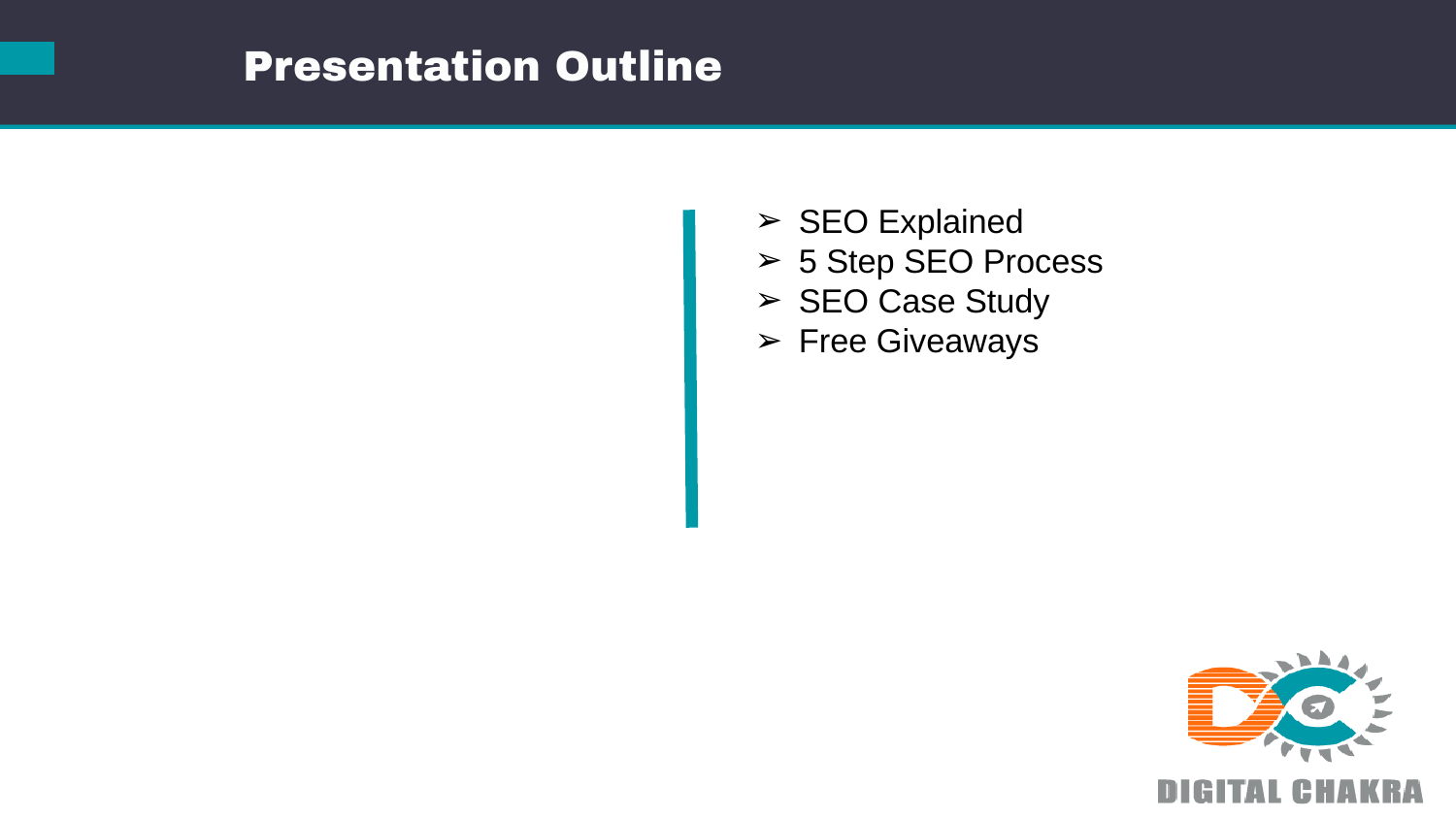

Presentation Outline
SEO Explained
5 Step SEO Process
SEO Case Study
Free Giveaways